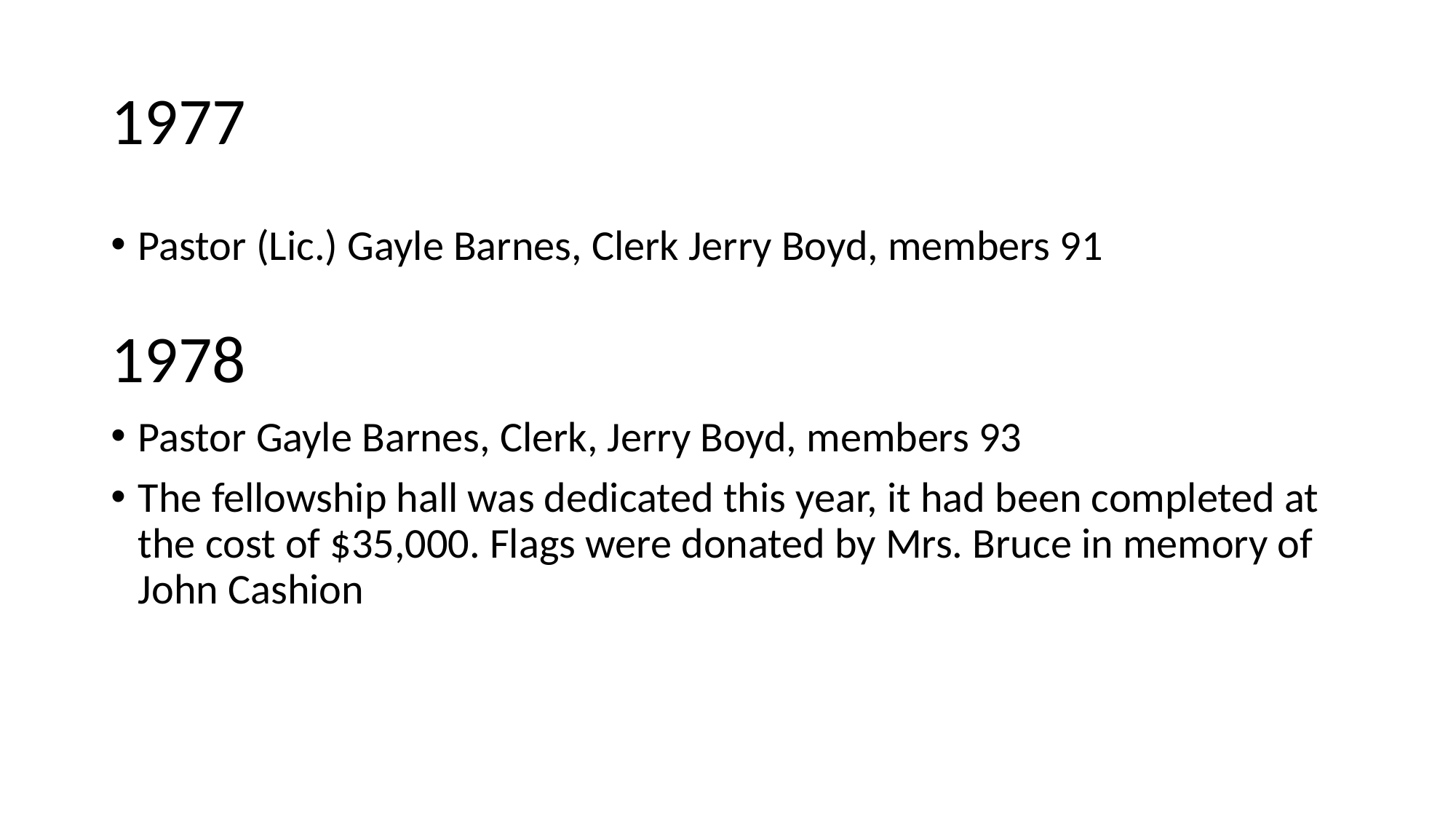

# 1977
Pastor (Lic.) Gayle Barnes, Clerk Jerry Boyd, members 91
1978
Pastor Gayle Barnes, Clerk, Jerry Boyd, members 93
The fellowship hall was dedicated this year, it had been completed at the cost of $35,000. Flags were donated by Mrs. Bruce in memory of John Cashion